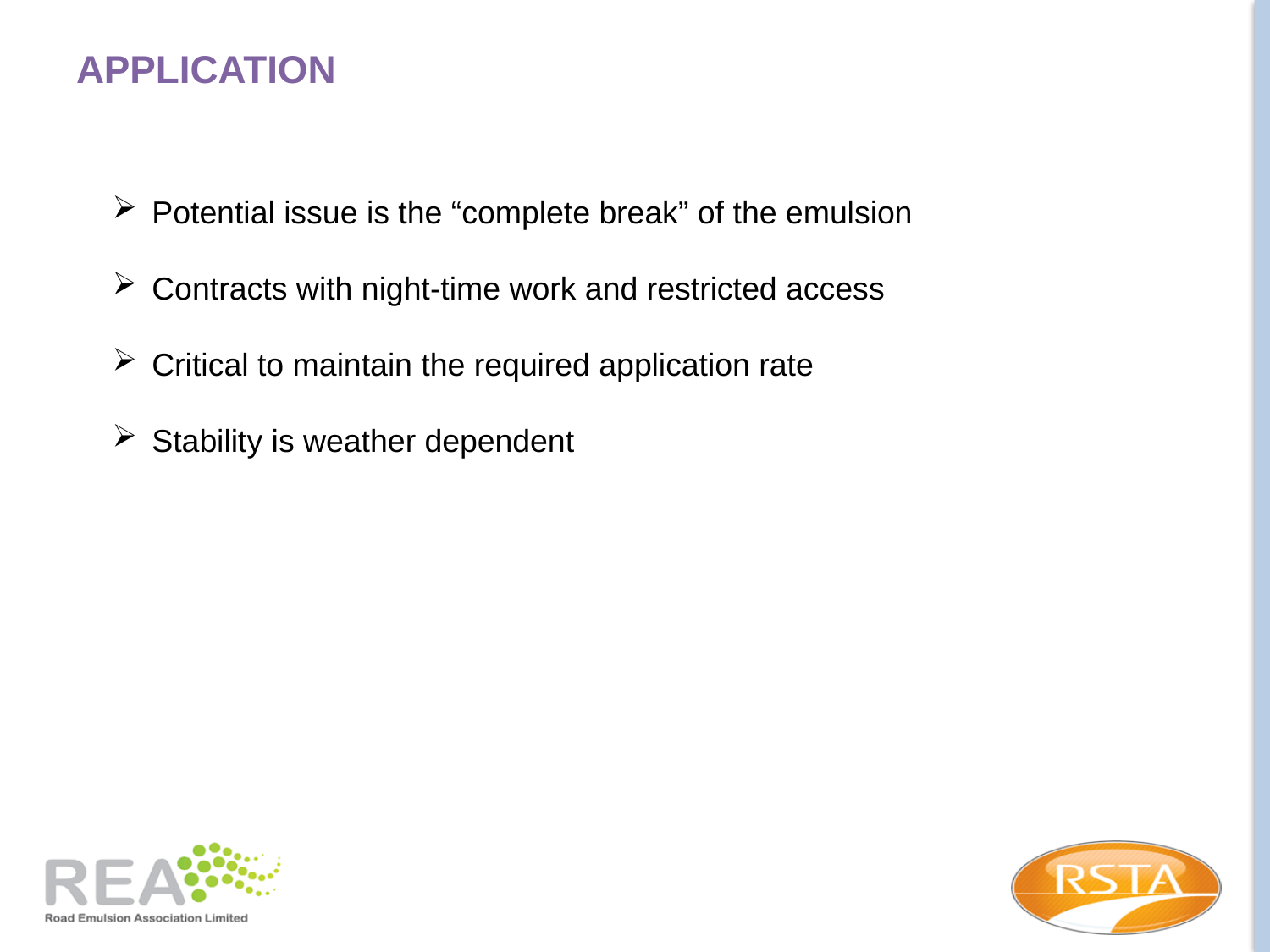

# application
Potential issue is the “complete break” of the emulsion

Contracts with night-time work and restricted access

Critical to maintain the required application rate

Stability is weather dependent